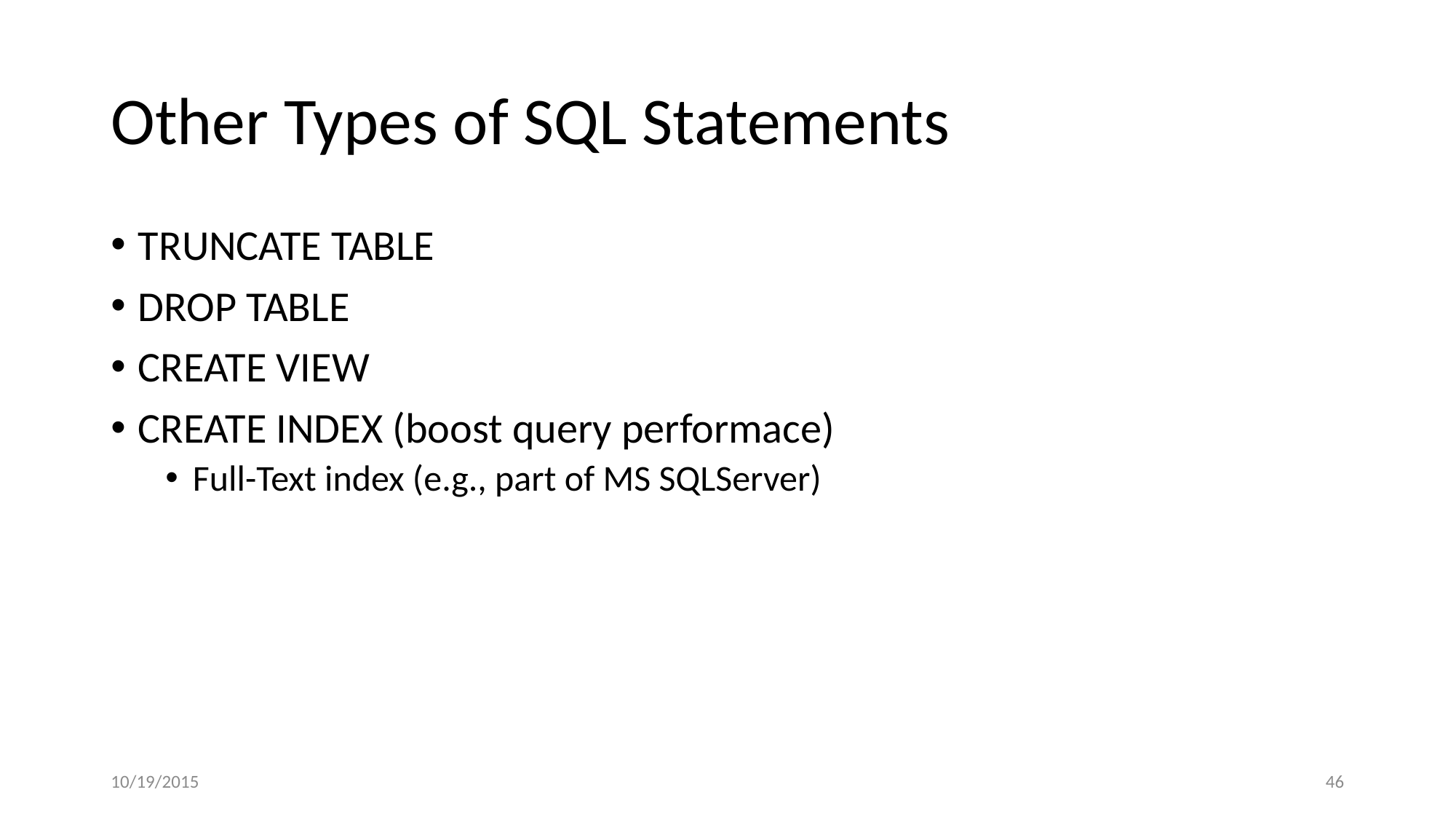

# Other Types of SQL Statements
TRUNCATE TABLE
DROP TABLE
CREATE VIEW
CREATE INDEX (boost query performace)
Full-Text index (e.g., part of MS SQLServer)

10/19/2015
46